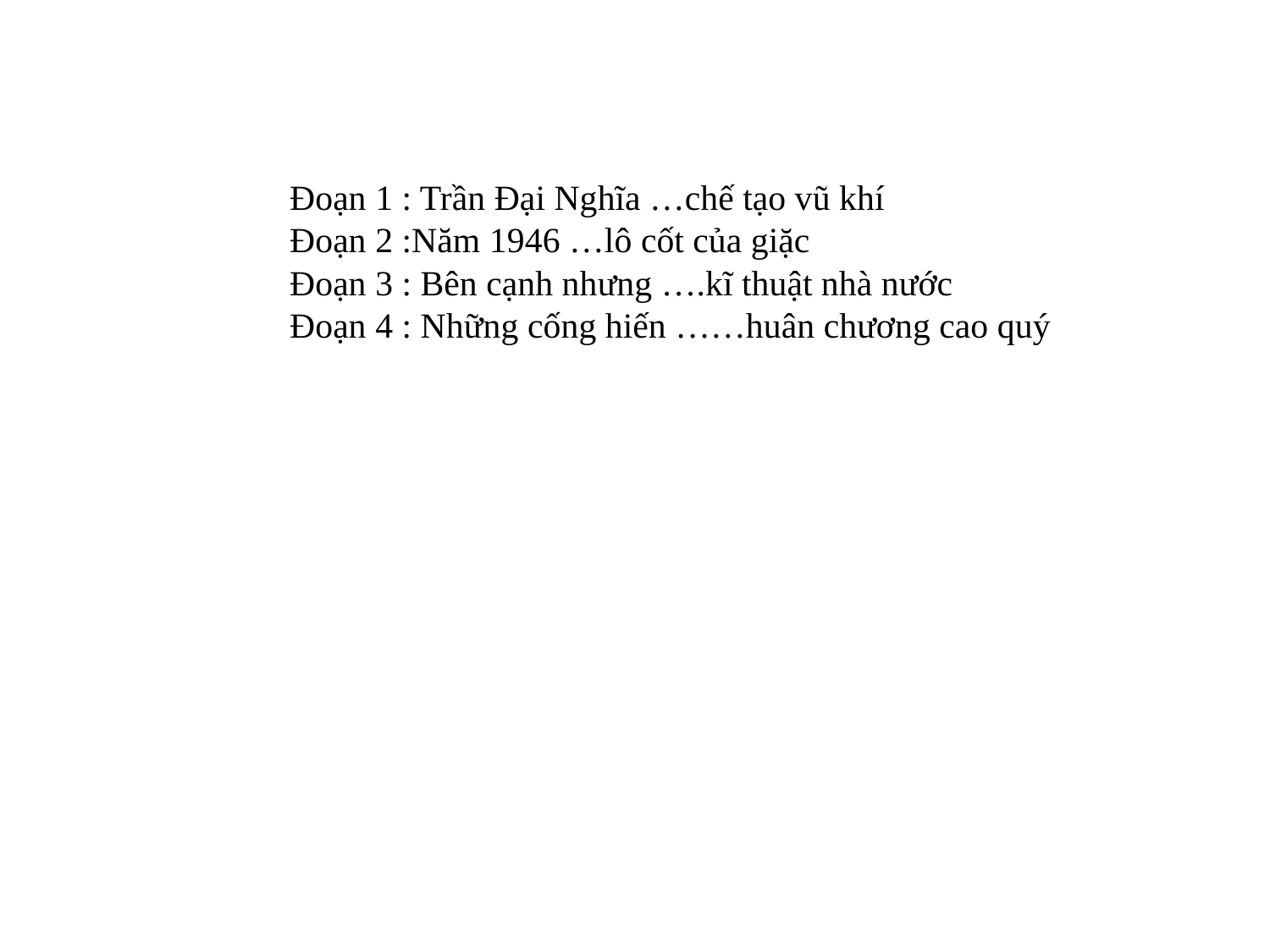

Đoạn 1 : Trần Đại Nghĩa …chế tạo vũ khí
Đoạn 2 :Năm 1946 …lô cốt của giặc
Đoạn 3 : Bên cạnh nhưng ….kĩ thuật nhà nước
Đoạn 4 : Những cống hiến ……huân chương cao quý